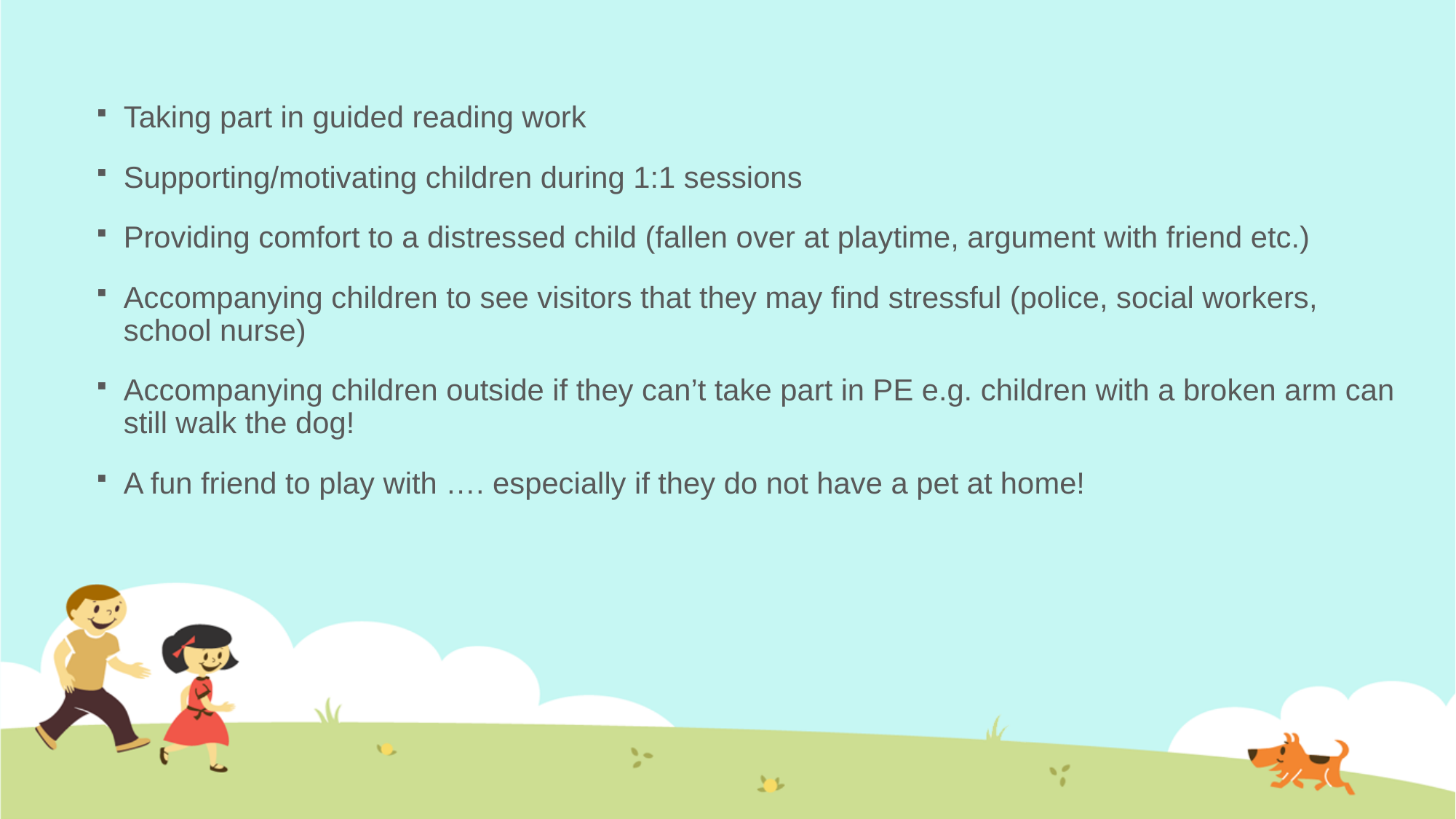

Taking part in guided reading work
Supporting/motivating children during 1:1 sessions
Providing comfort to a distressed child (fallen over at playtime, argument with friend etc.)
Accompanying children to see visitors that they may find stressful (police, social workers, school nurse)
Accompanying children outside if they can’t take part in PE e.g. children with a broken arm can still walk the dog!
A fun friend to play with …. especially if they do not have a pet at home!